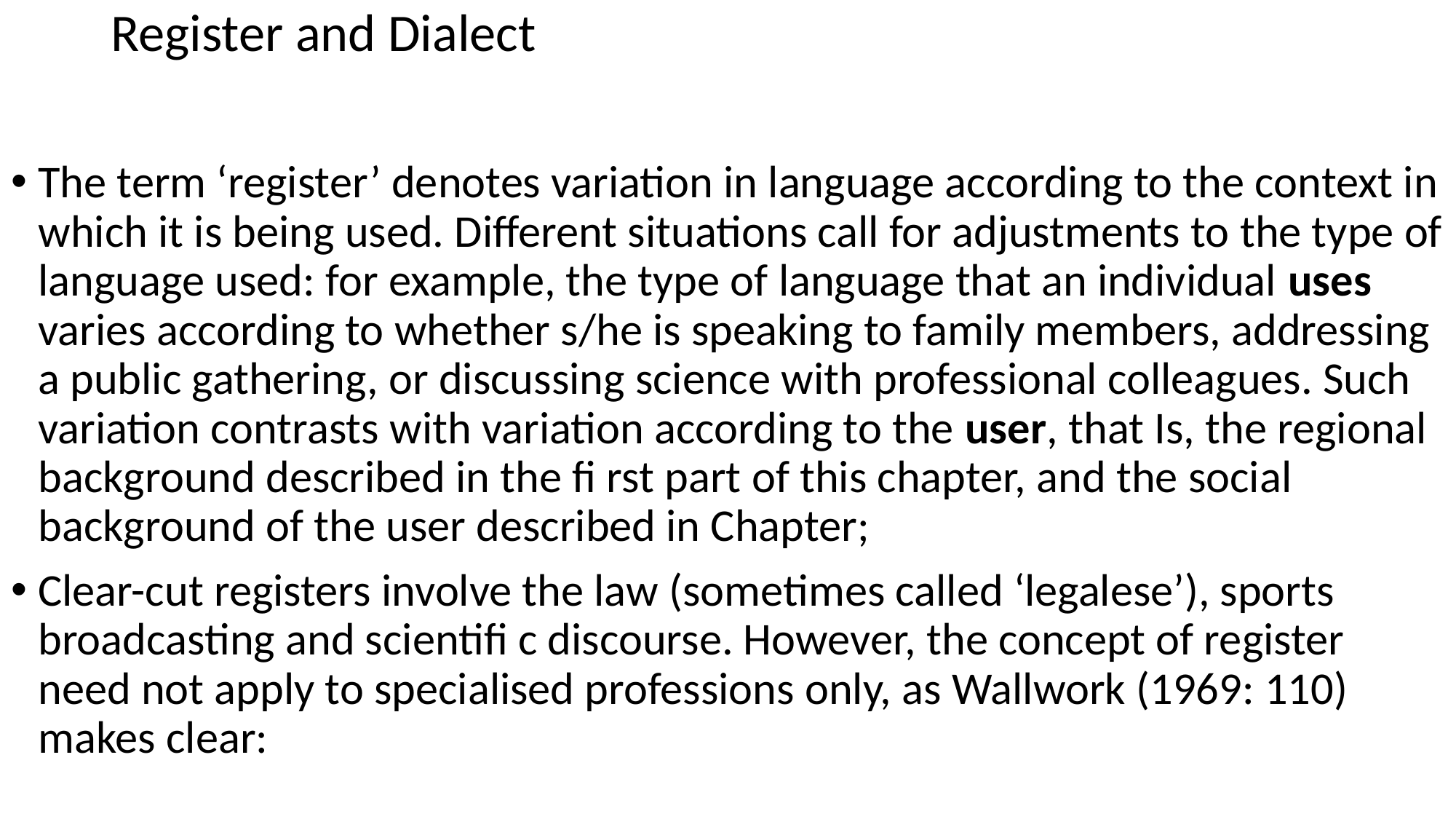

# Register and Dialect
The term ‘register’ denotes variation in language according to the context in which it is being used. Different situations call for adjustments to the type of language used: for example, the type of language that an individual uses varies according to whether s/he is speaking to family members, addressing a public gathering, or discussing science with professional colleagues. Such variation contrasts with variation according to the user, that Is, the regional background described in the fi rst part of this chapter, and the social background of the user described in Chapter;
Clear-cut registers involve the law (sometimes called ‘legalese’), sports broadcasting and scientifi c discourse. However, the concept of register need not apply to specialised professions only, as Wallwork (1969: 110) makes clear: